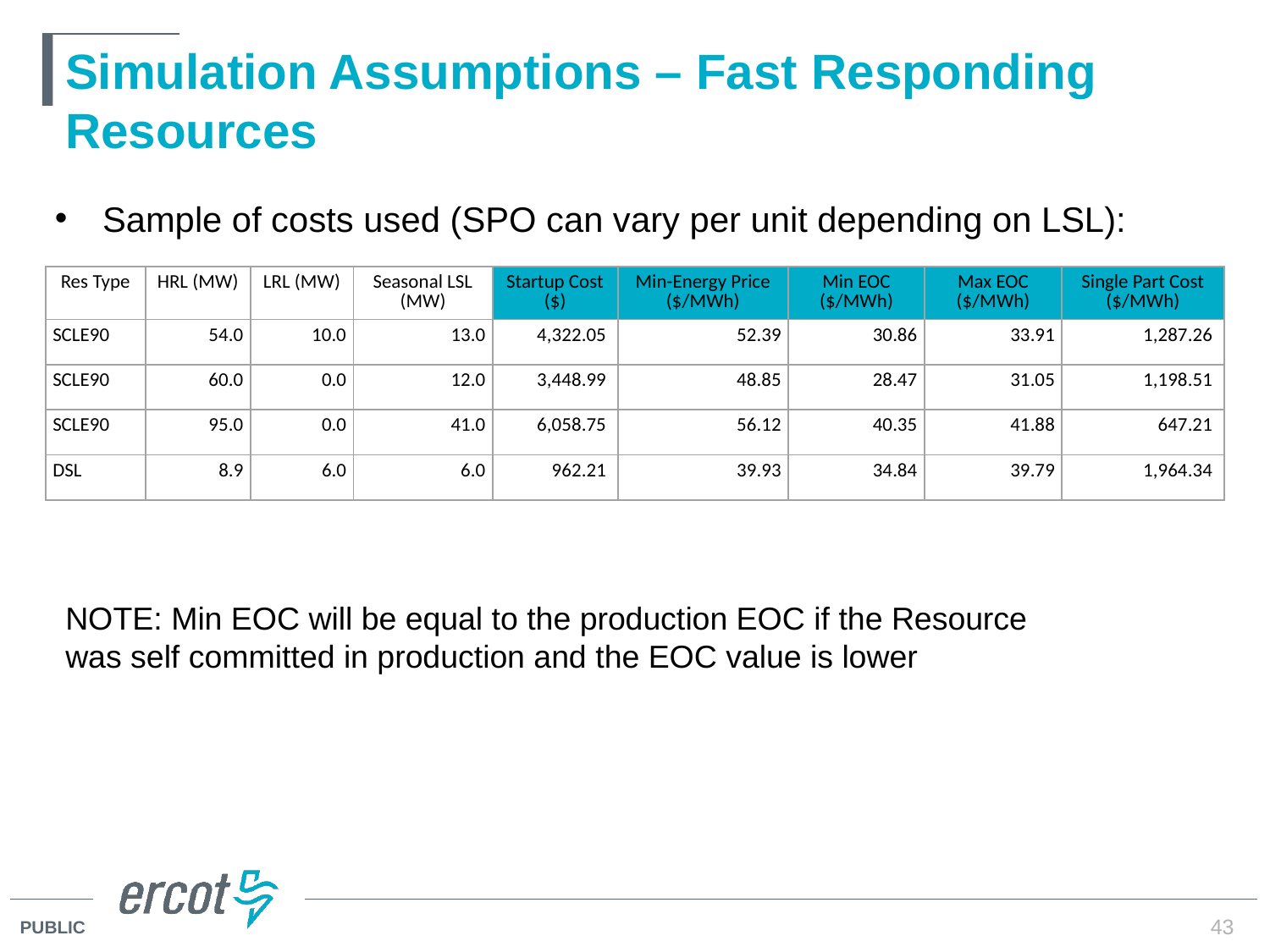

# Simulation Assumptions – Fast Responding Resources
Sample of costs used (SPO can vary per unit depending on LSL):

| Res Type | HRL (MW) | LRL (MW) | Seasonal LSL (MW) | Startup Cost ($) | Min-Energy Price ($/MWh) | Min EOC ($/MWh) | Max EOC ($/MWh) | Single Part Cost ($/MWh) |
| --- | --- | --- | --- | --- | --- | --- | --- | --- |
| SCLE90 | 54.0 | 10.0 | 13.0 | 4,322.05 | 52.39 | 30.86 | 33.91 | 1,287.26 |
| SCLE90 | 60.0 | 0.0 | 12.0 | 3,448.99 | 48.85 | 28.47 | 31.05 | 1,198.51 |
| SCLE90 | 95.0 | 0.0 | 41.0 | 6,058.75 | 56.12 | 40.35 | 41.88 | 647.21 |
| DSL | 8.9 | 6.0 | 6.0 | 962.21 | 39.93 | 34.84 | 39.79 | 1,964.34 |
NOTE: Min EOC will be equal to the production EOC if the Resource was self committed in production and the EOC value is lower

43